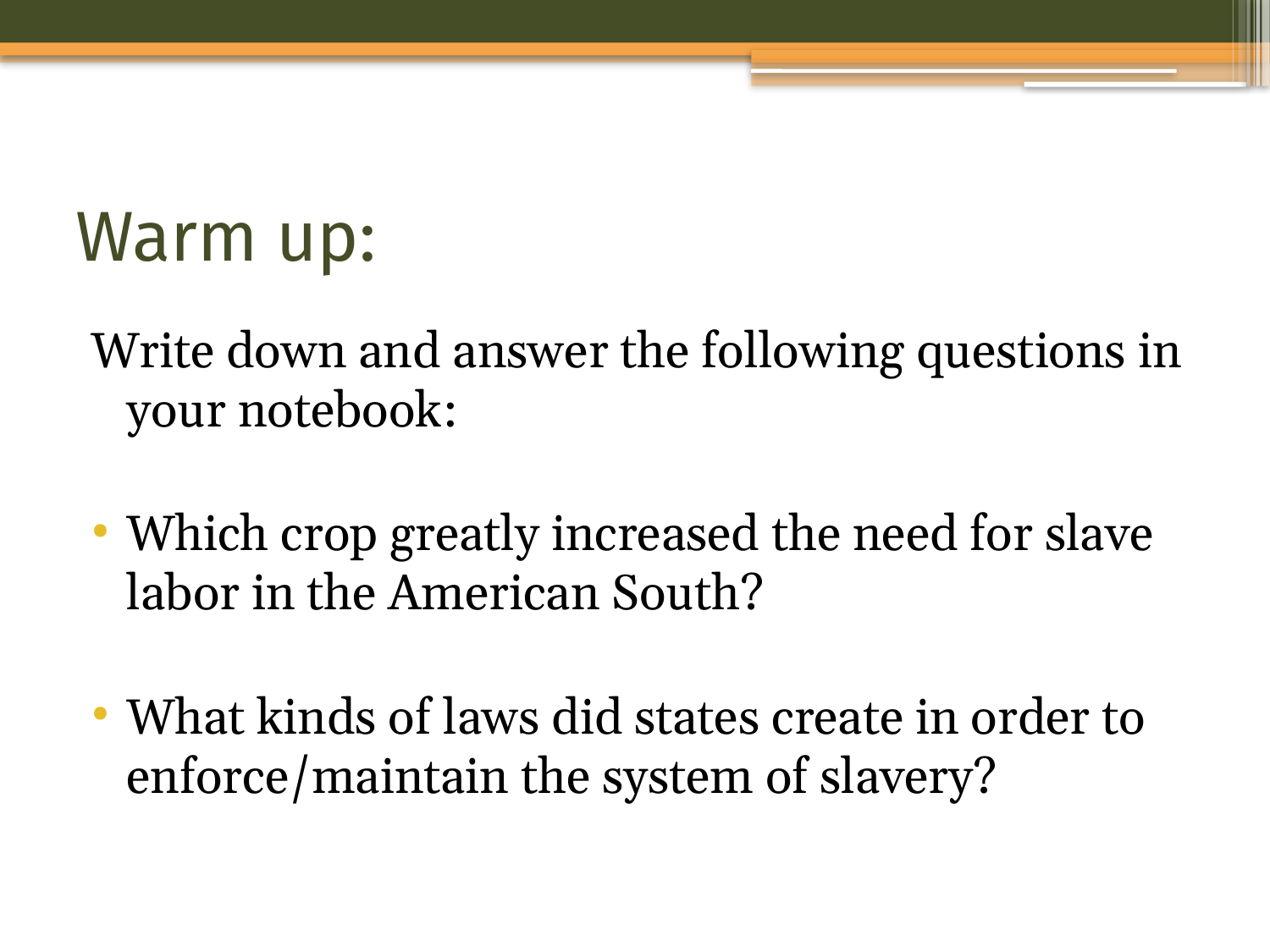

# Warm up:
Write down and answer the following questions in your notebook:
Which crop greatly increased the need for slave labor in the American South?
What kinds of laws did states create in order to enforce/maintain the system of slavery?